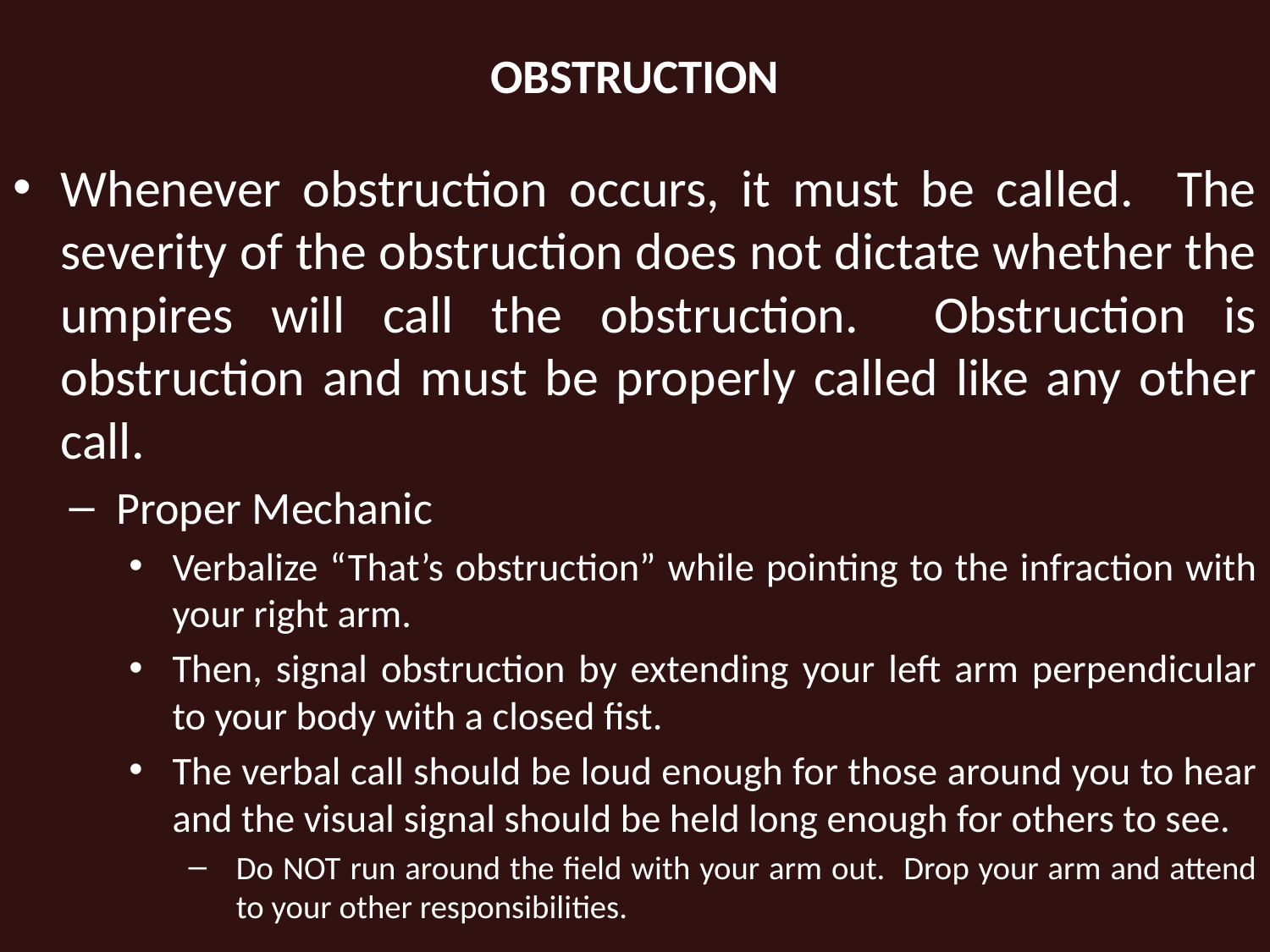

# OBSTRUCTION
Whenever obstruction occurs, it must be called.  The severity of the obstruction does not dictate whether the umpires will call the obstruction.  Obstruction is obstruction and must be properly called like any other call.
Proper Mechanic
Verbalize “That’s obstruction” while pointing to the infraction with your right arm.
Then, signal obstruction by extending your left arm perpendicular to your body with a closed fist.
The verbal call should be loud enough for those around you to hear and the visual signal should be held long enough for others to see.
Do NOT run around the field with your arm out.  Drop your arm and attend to your other responsibilities.